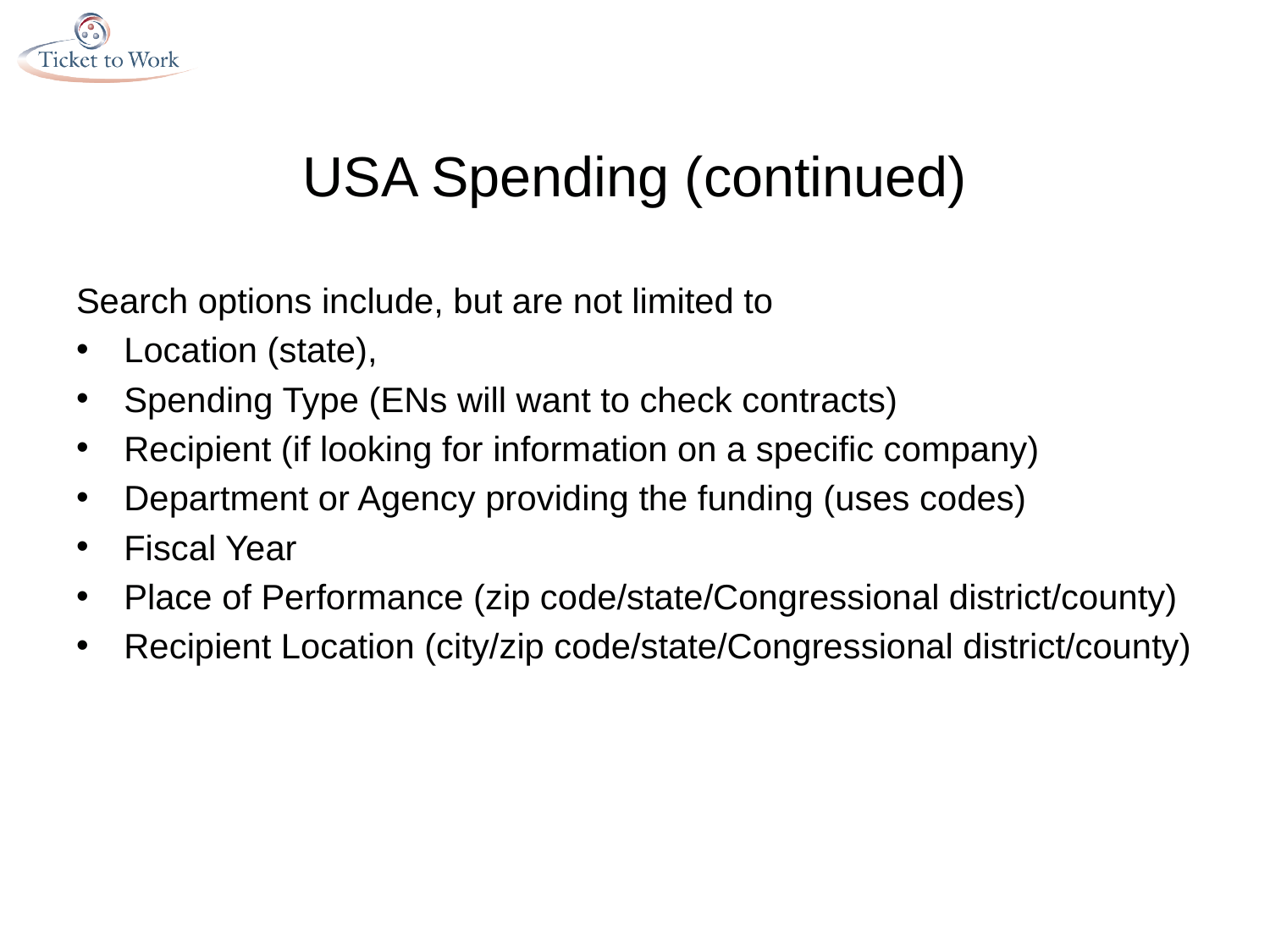

# USA Spending (continued)
Search options include, but are not limited to
Location (state),
Spending Type (ENs will want to check contracts)
Recipient (if looking for information on a specific company)
Department or Agency providing the funding (uses codes)
Fiscal Year
Place of Performance (zip code/state/Congressional district/county)
Recipient Location (city/zip code/state/Congressional district/county)